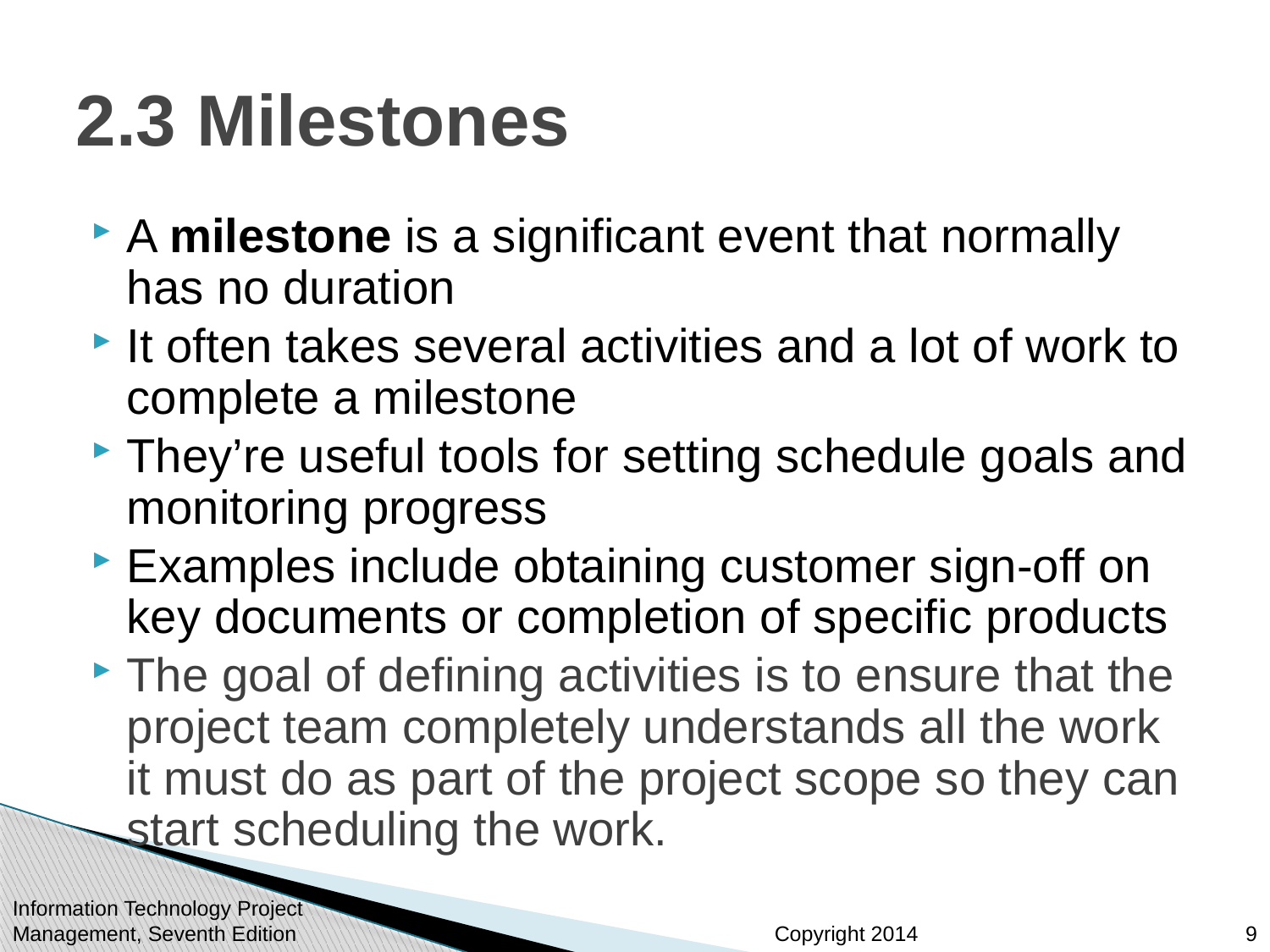

# 2.3 Milestones
A milestone is a significant event that normally has no duration
It often takes several activities and a lot of work to complete a milestone
They’re useful tools for setting schedule goals and monitoring progress
Examples include obtaining customer sign-off on key documents or completion of specific products
The goal of defining activities is to ensure that the project team completely understands all the work it must do as part of the project scope so they can start scheduling the work.

9